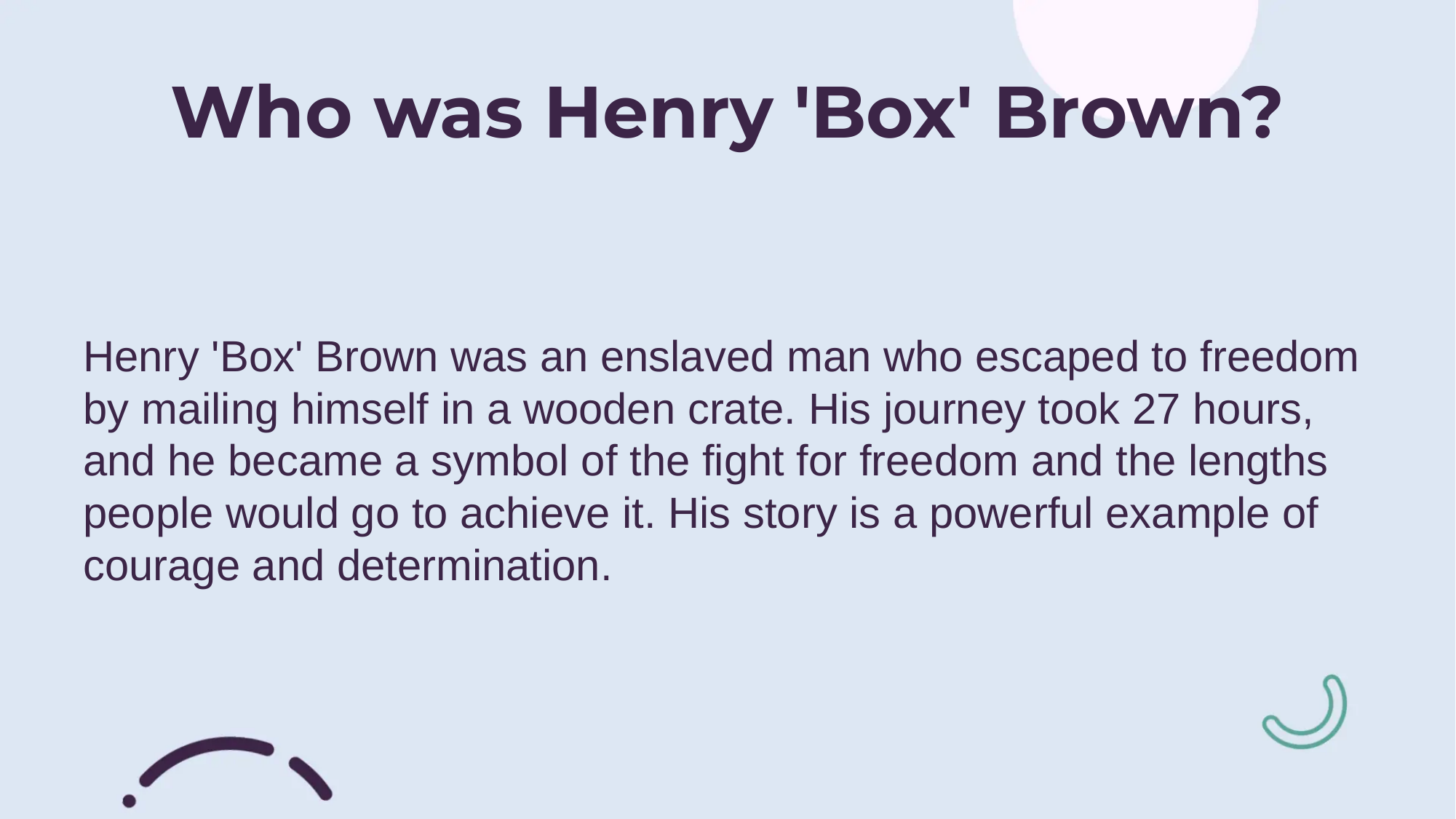

Who was Henry 'Box' Brown?
Henry 'Box' Brown was an enslaved man who escaped to freedom by mailing himself in a wooden crate. His journey took 27 hours, and he became a symbol of the fight for freedom and the lengths people would go to achieve it. His story is a powerful example of courage and determination.